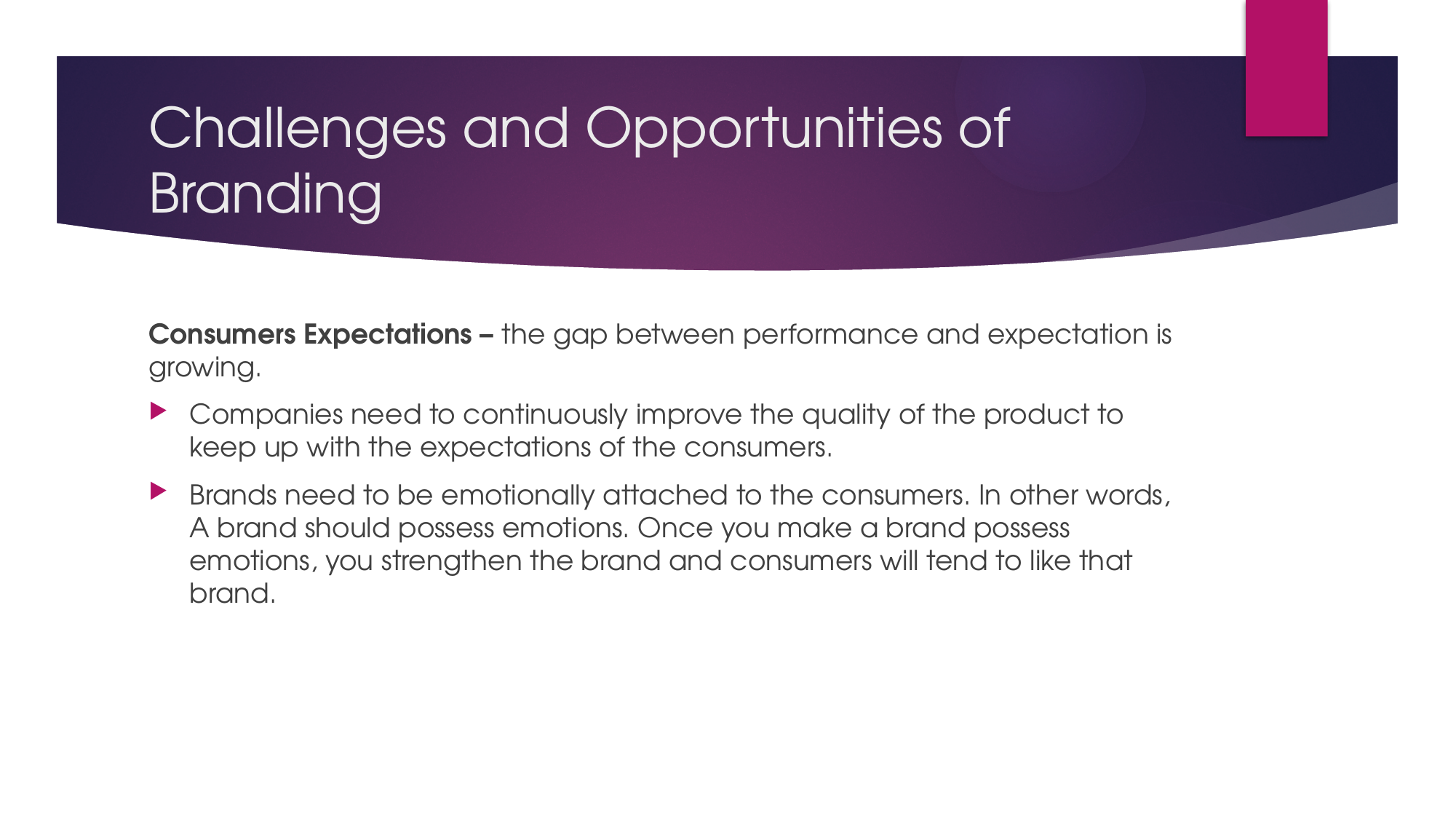

# Challenges and Opportunities of Branding
Consumers Expectations – the gap between performance and expectation is growing.
Companies need to continuously improve the quality of the product to keep up with the expectations of the consumers.
Brands need to be emotionally attached to the consumers. In other words, A brand should possess emotions. Once you make a brand possess emotions, you strengthen the brand and consumers will tend to like that brand.